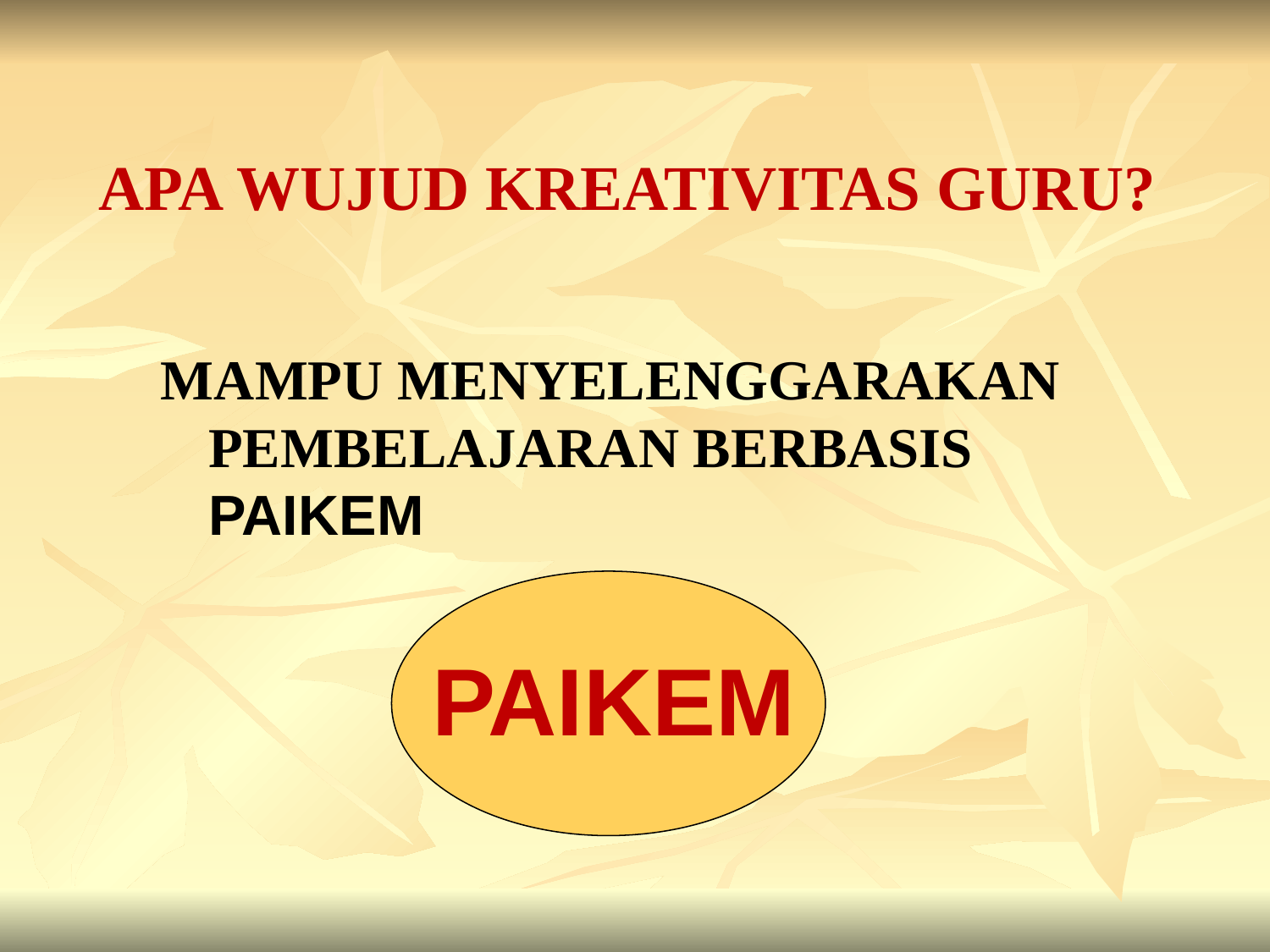

# APA WUJUD KREATIVITAS GURU?
MAMPU MENYELENGGARAKAN PEMBELAJARAN BERBASIS PAIKEM

PAIKEM